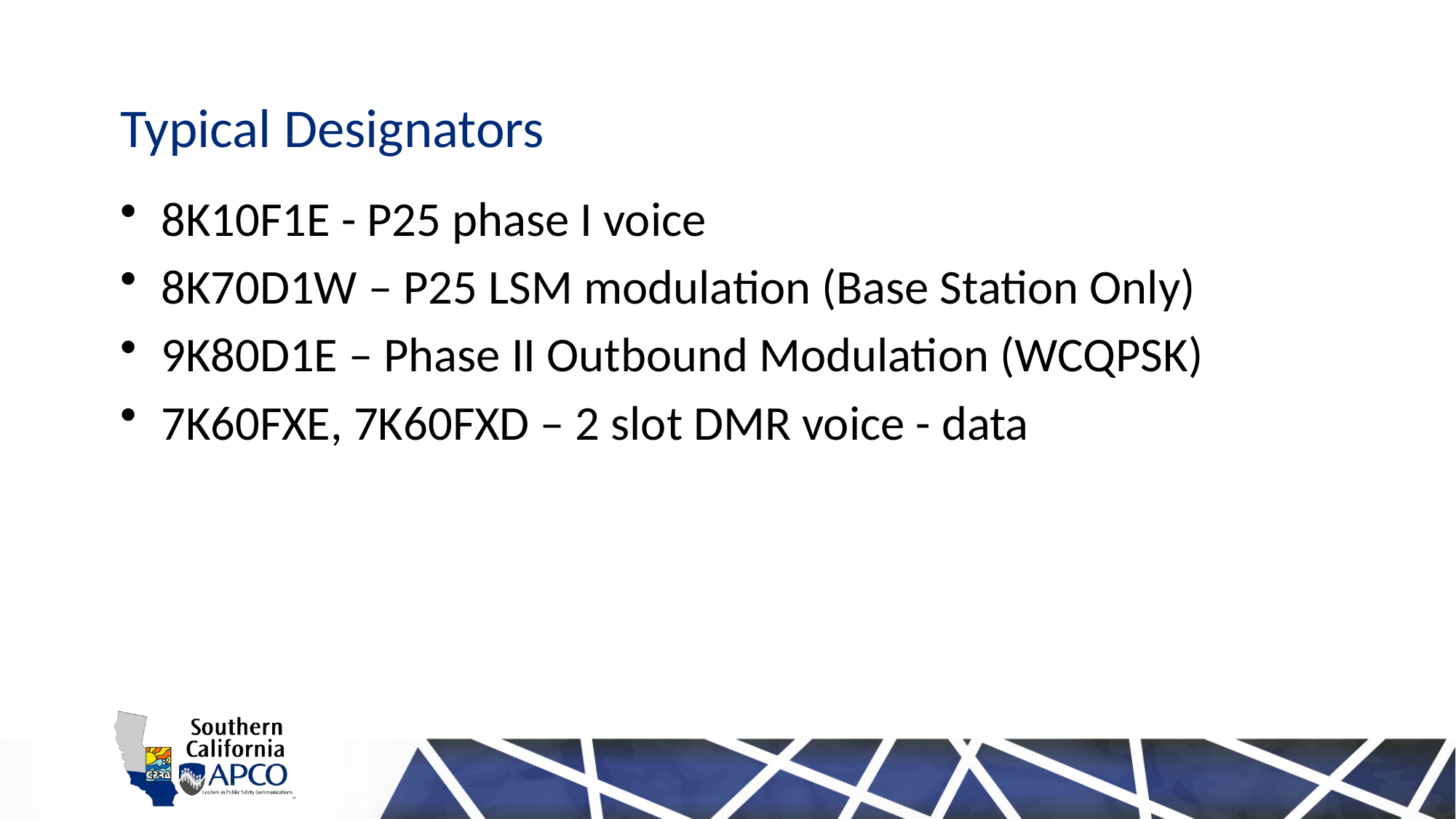

# Typical Designators
8K10F1E - P25 phase I voice
8K70D1W – P25 LSM modulation (Base Station Only)
9K80D1E – Phase II Outbound Modulation (WCQPSK)
7K60FXE, 7K60FXD – 2 slot DMR voice - data